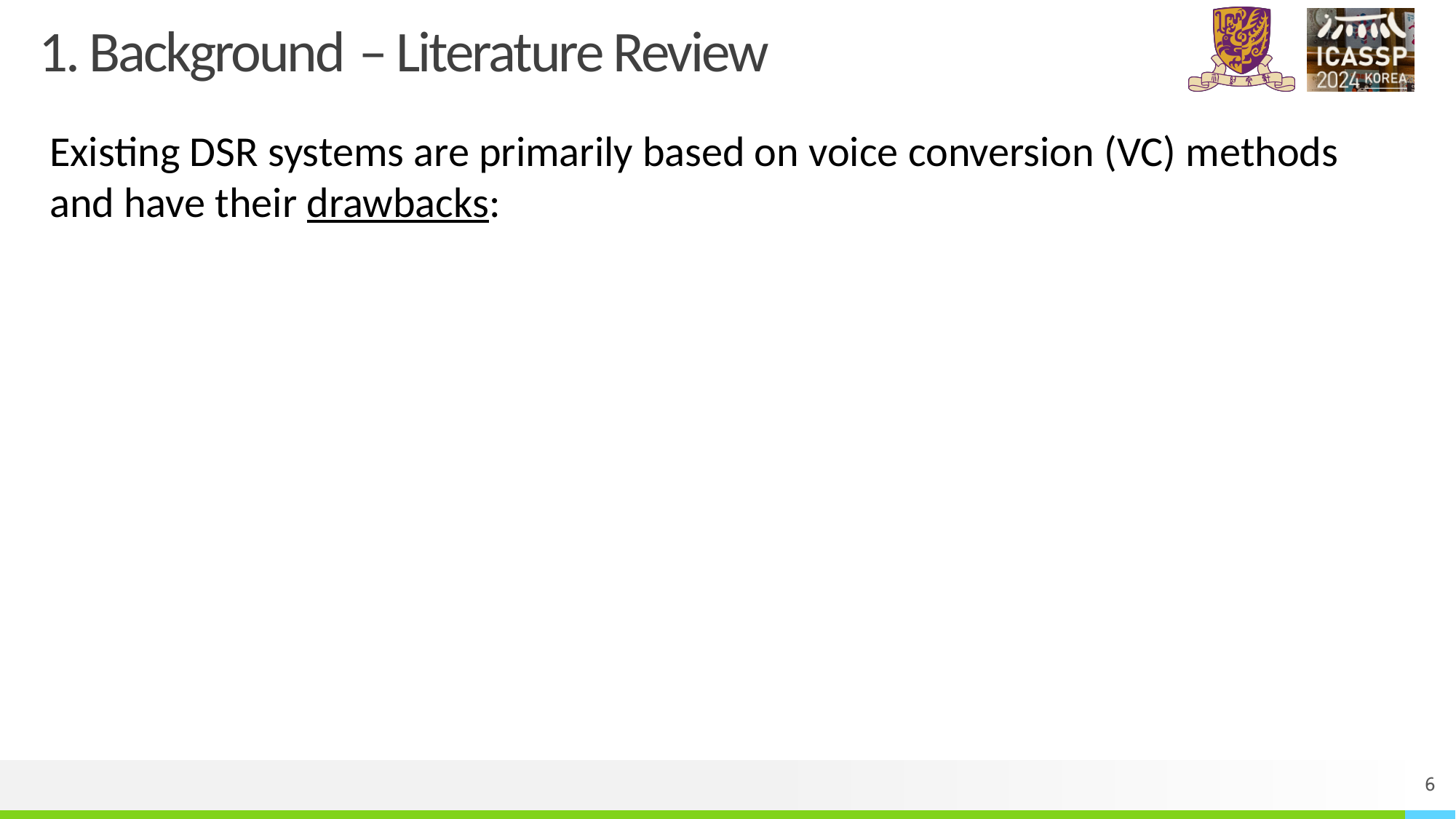

# 1. Background – Literature Review
Existing DSR systems are primarily based on voice conversion (VC) methods and have their drawbacks:
6